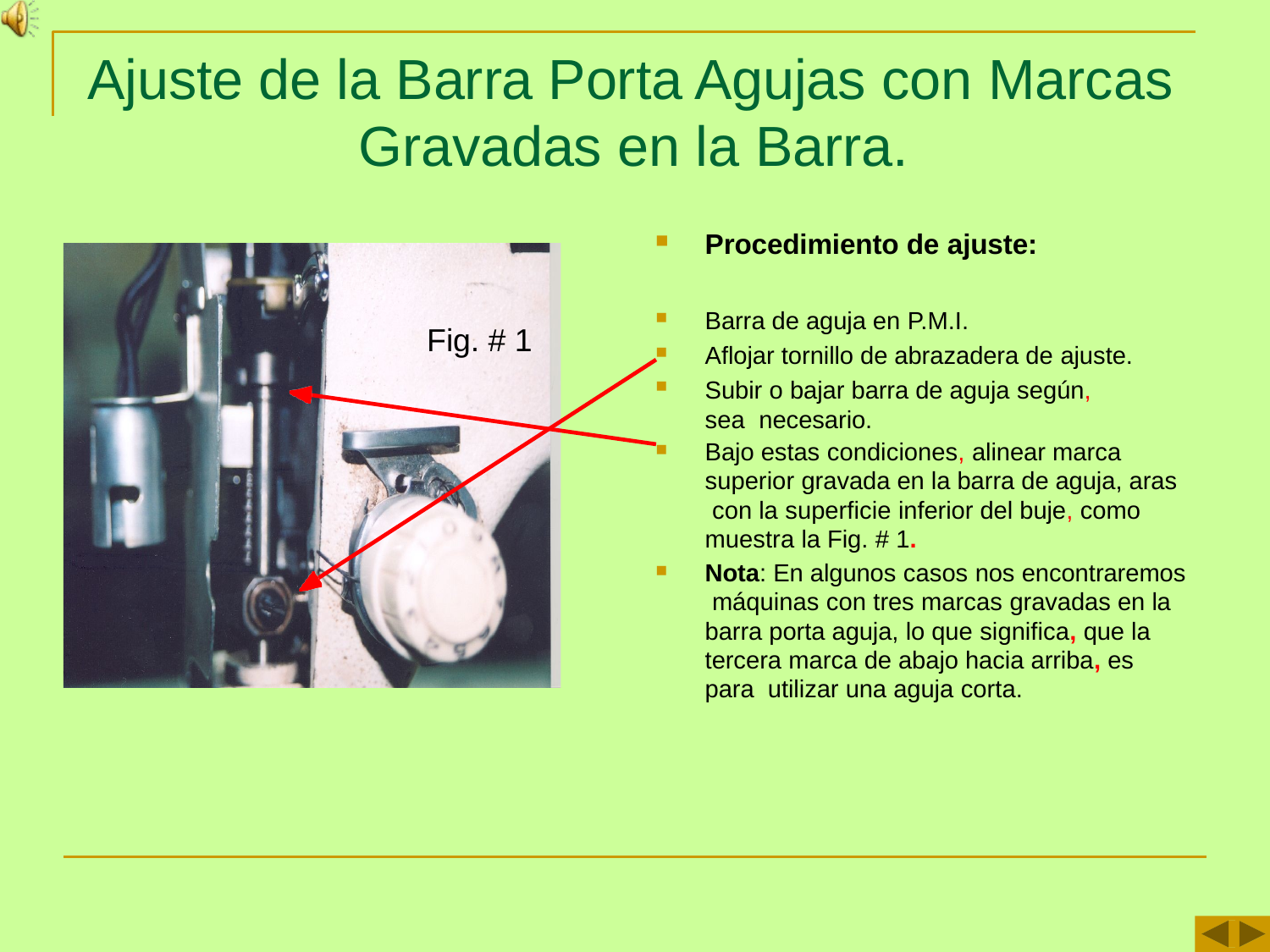

# Ajuste de la Barra Porta Agujas con Marcas  Gravadas en la Barra.
Procedimiento de ajuste:

Barra de aguja en P.M.I.
Aflojar tornillo de abrazadera de ajuste.
Subir o bajar barra de aguja según, sea  necesario.
Bajo estas condiciones, alinear marca  superior gravada en la barra de aguja, aras  con la superficie inferior del buje, como  muestra la Fig. # 1.
Nota: En algunos casos nos encontraremos  máquinas con tres marcas gravadas en la  barra porta aguja, lo que significa, que la  tercera marca de abajo hacia arriba, es para  utilizar una aguja corta.
Fig. # 1